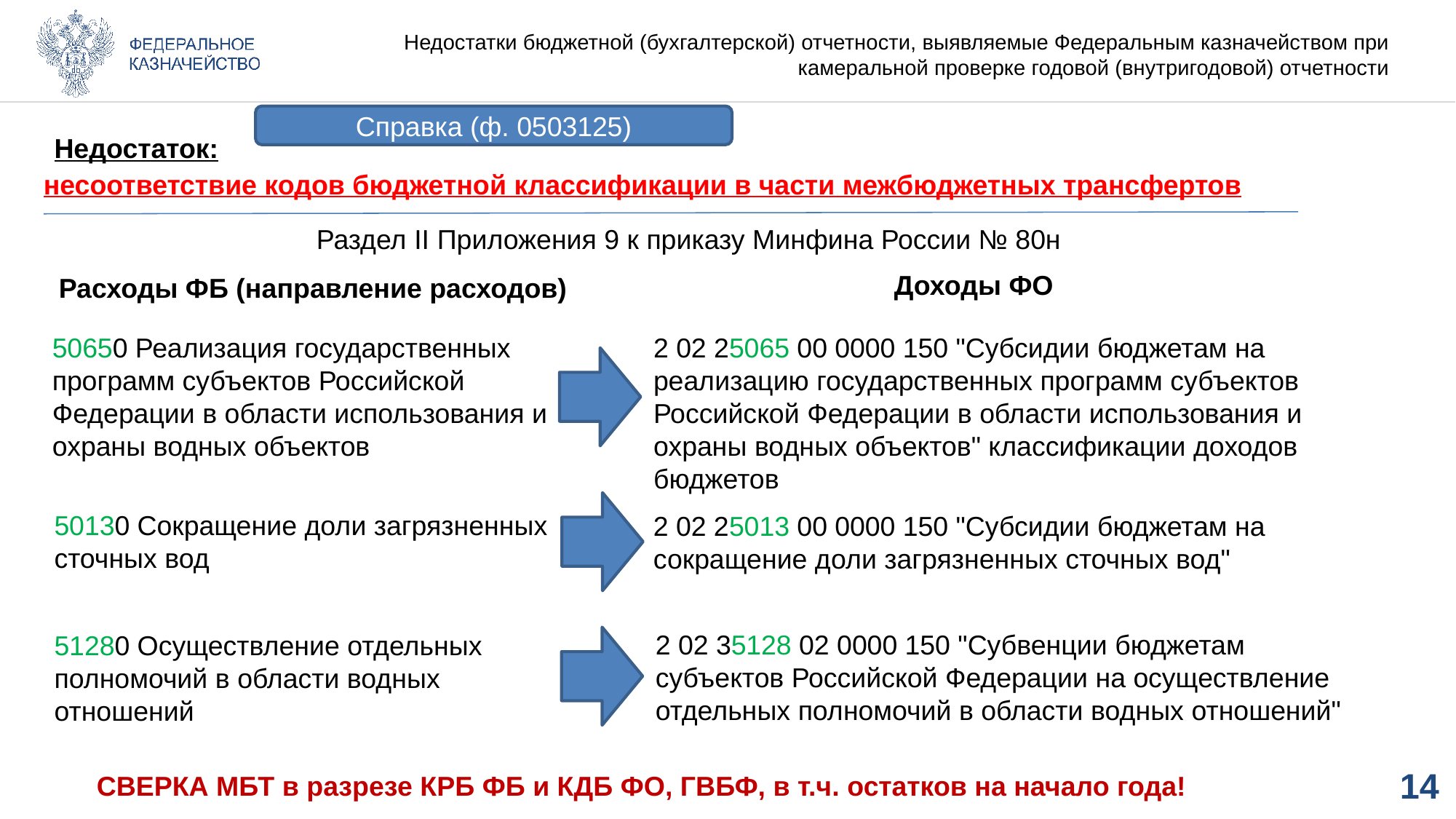

Недостатки бюджетной (бухгалтерской) отчетности, выявляемые Федеральным казначейством при камеральной проверке годовой (внутригодовой) отчетности

Справка (ф. 0503125)
Недостаток:
# несоответствие кодов бюджетной классификации в части межбюджетных трансфертов

Раздел II Приложения 9 к приказу Минфина России № 80н
Доходы ФО
Расходы ФБ (направление расходов)
50650 Реализация государственных программ субъектов Российской Федерации в области использования и охраны водных объектов
2 02 25065 00 0000 150 "Субсидии бюджетам на реализацию государственных программ субъектов Российской Федерации в области использования и охраны водных объектов" классификации доходов бюджетов

50130 Сокращение доли загрязненных сточных вод
2 02 25013 00 0000 150 "Субсидии бюджетам на сокращение доли загрязненных сточных вод"
2 02 35128 02 0000 150 "Субвенции бюджетам субъектов Российской Федерации на осуществление отдельных полномочий в области водных отношений"
51280 Осуществление отдельных полномочий в области водных отношений

СВЕРКА МБТ в разрезе КРБ ФБ и КДБ ФО, ГВБФ, в т.ч. остатков на начало года!
14